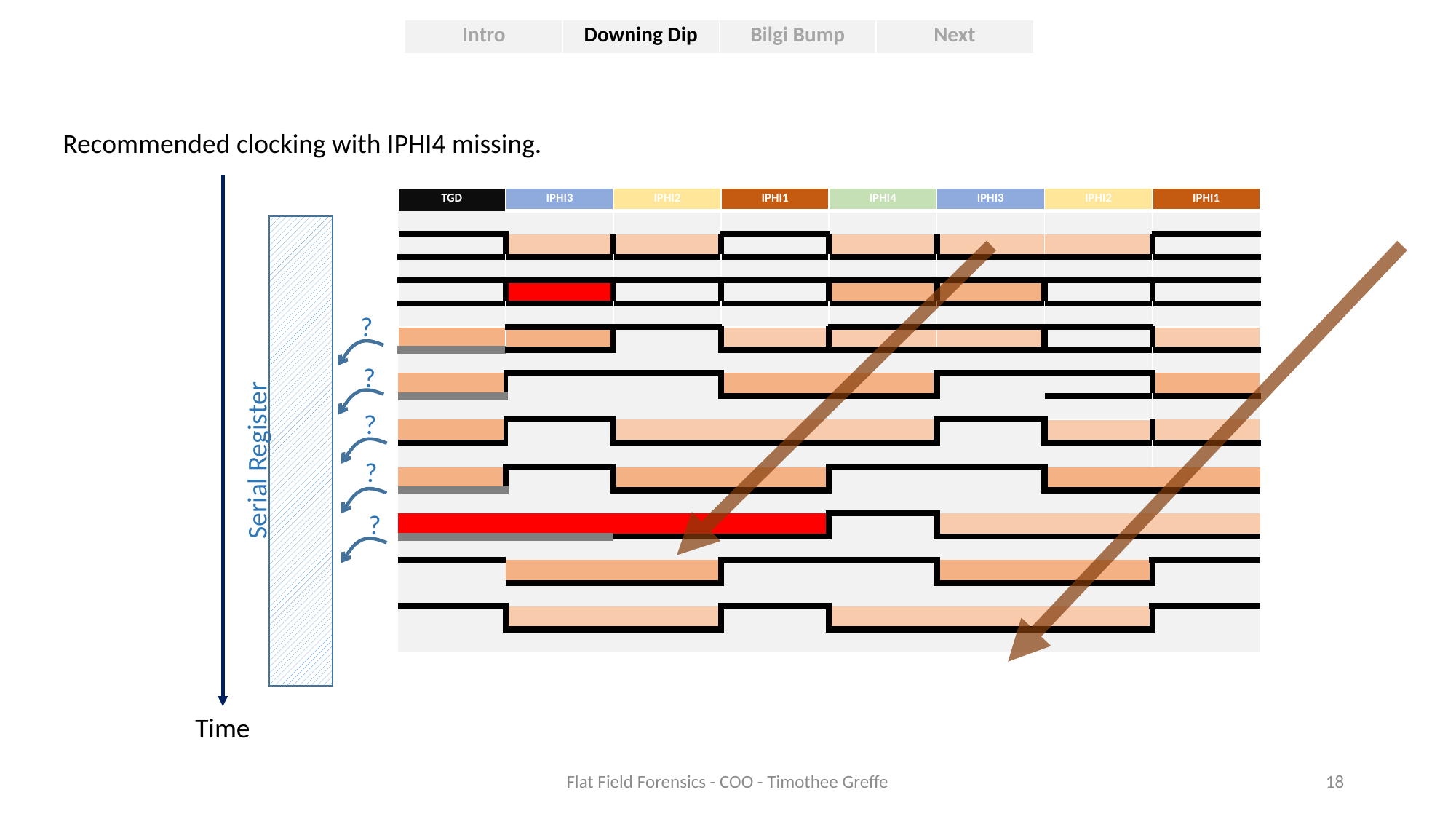

| Intro | Downing Dip | Bilgi Bump | Next |
| --- | --- | --- | --- |
Recommended clocking with IPHI4 missing.
| TGD | IPHI3 | IPHI2 | IPHI1 | IPHI4 | IPHI3 | IPHI2 | IPHI1 |
| --- | --- | --- | --- | --- | --- | --- | --- |
|  |  |  |  |  |  |  |  |
|  |  |  |  |  |  |  |  |
|  |  |  |  |  |  |  |  |
|  |  |  |  |  |  |  |  |
|  |  |  |  |  |  |  |  |
|  |  |  |  |  |  |  |  |
|  |  |  |  |  |  |  |  |
|  |  |  |  |  |  |  |  |
|  |  |  |  |  |  |  |  |
|  |  |  |  |  |  |  |  |
|  |  |  |  |  |  |  |  |
|  |  |  |  |  |  |  |  |
|  |  |  |  |  |  |  |  |
|  |  |  |  |  |  |  |  |
|  |  |  |  |  |  |  |  |
|  |  |  |  |  |  |  |  |
|  |  |  |  |  |  |  |  |
|  |  |  |  |  |  |  |  |
|  |  |  |  |  |  |  |  |

?

?

?
Serial Register

?

?

Time
Flat Field Forensics - COO - Timothee Greffe
18